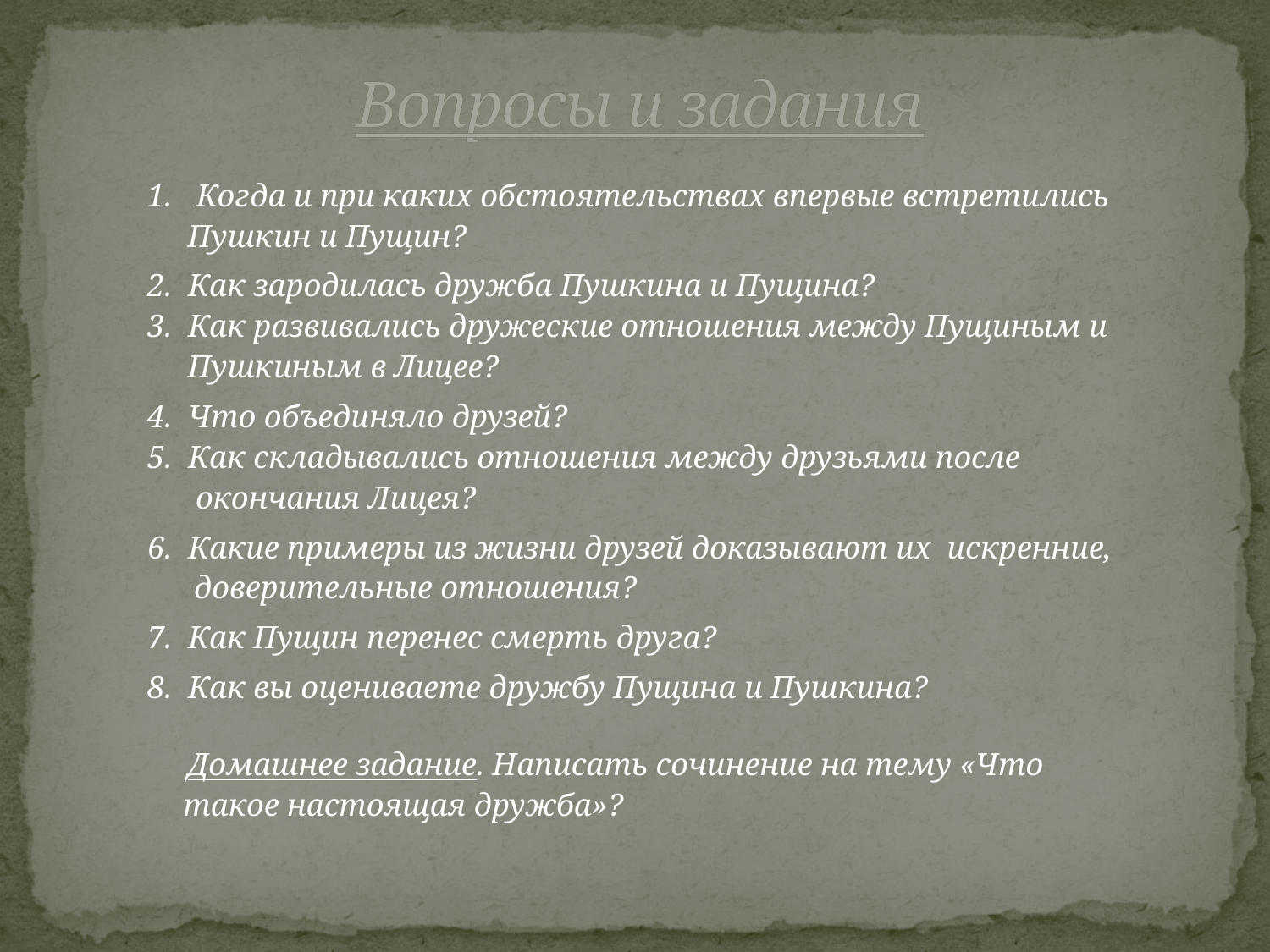

# Вопросы и задания
1.   Когда и при каких обстоятельствах впервые встретились
     Пушкин и Пущин?
2.  Как зародилась дружба Пушкина и Пущина?
3.  Как развивались дружеские отношения между Пущиным и
     Пушкиным в Лицее?
4.  Что объединяло друзей?
5.  Как складывались отношения между друзьями после
      окончания Лицея?
6.  Какие примеры из жизни друзей доказывают их  искренние, доверительные отношения?
7.  Как Пущин перенес смерть друга?
8.  Как вы оцениваете дружбу Пущина и Пушкина?

     Домашнее задание. Написать сочинение на тему «Что такое настоящая дружба»?